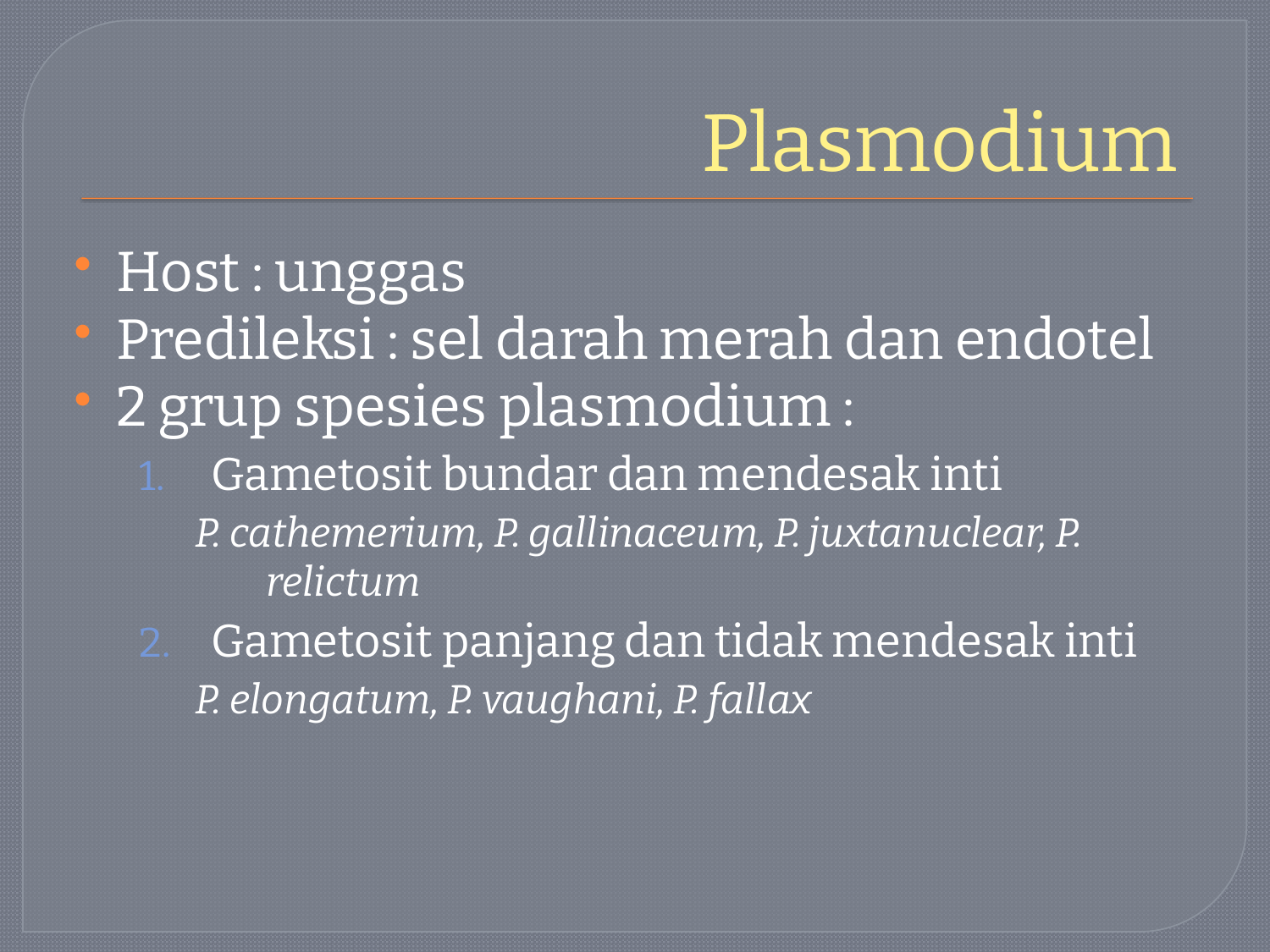

# Plasmodium
Host : unggas
Predileksi : sel darah merah dan endotel
2 grup spesies plasmodium :
Gametosit bundar dan mendesak inti
P. cathemerium, P. gallinaceum, P. juxtanuclear, P. relictum
Gametosit panjang dan tidak mendesak inti
P. elongatum, P. vaughani, P. fallax